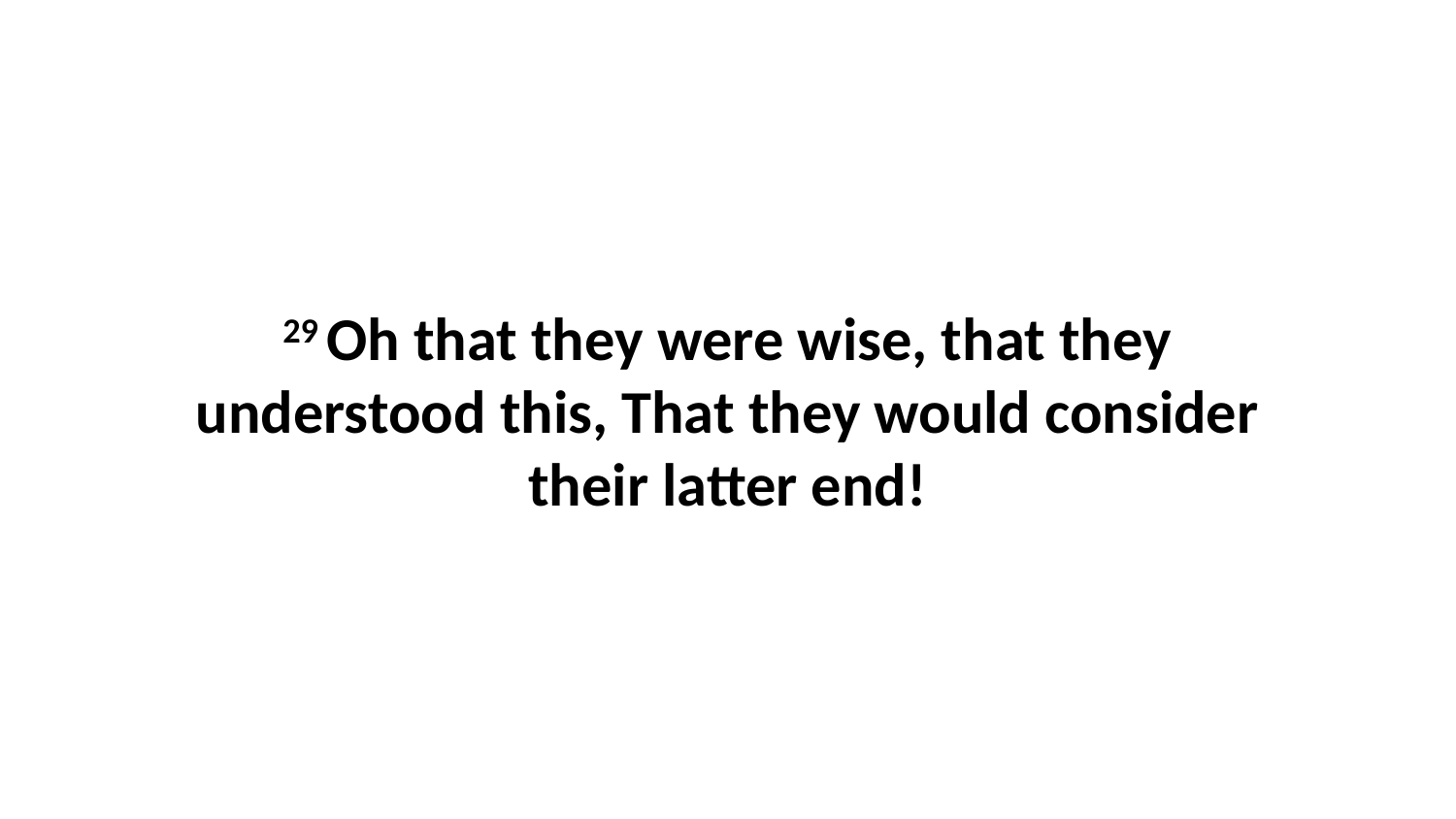

29 Oh that they were wise, that they understood this, That they would consider their latter end!